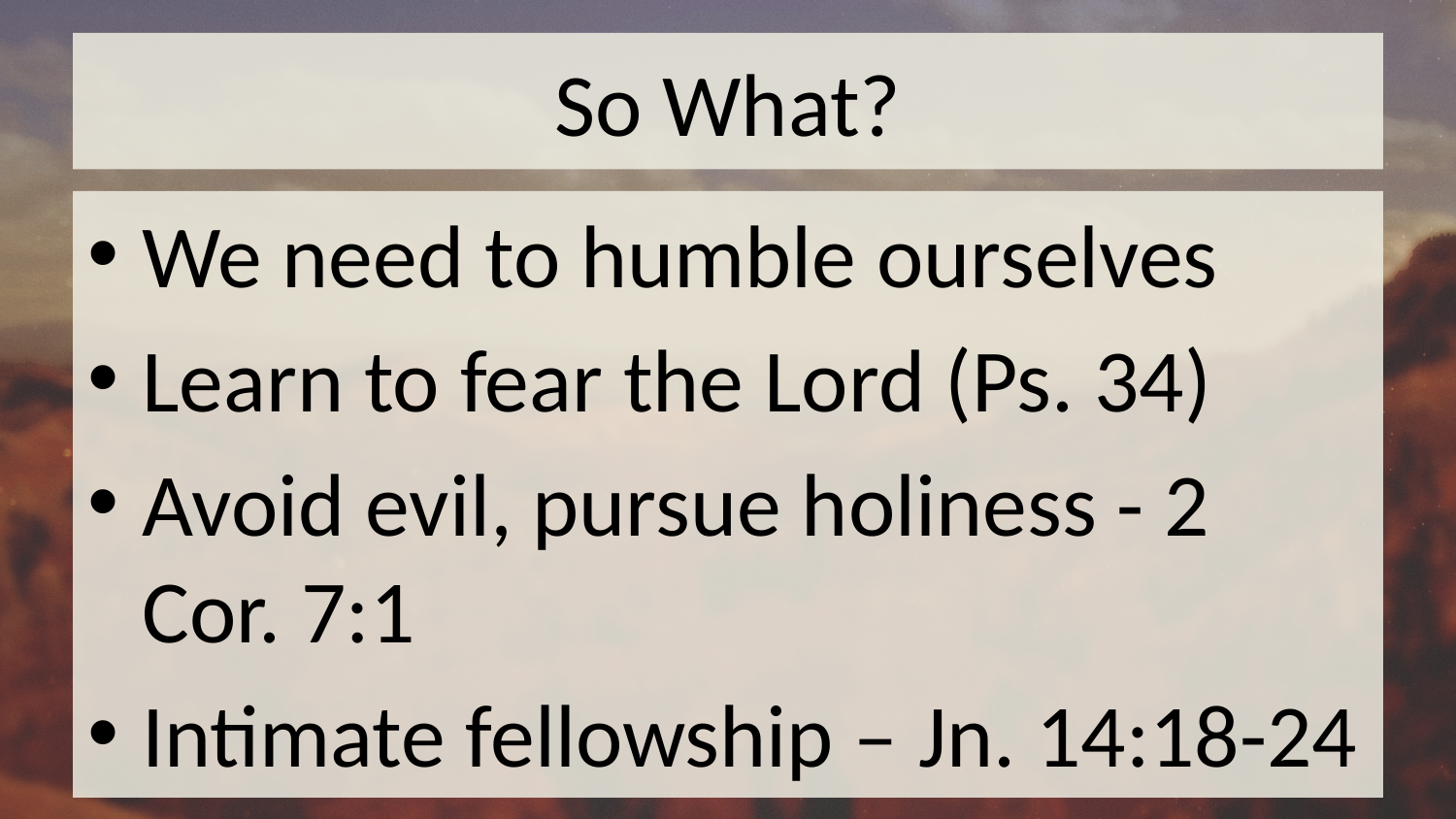

# So What?
We need to humble ourselves
Learn to fear the Lord (Ps. 34)
Avoid evil, pursue holiness - 2 Cor. 7:1
Intimate fellowship – Jn. 14:18-24